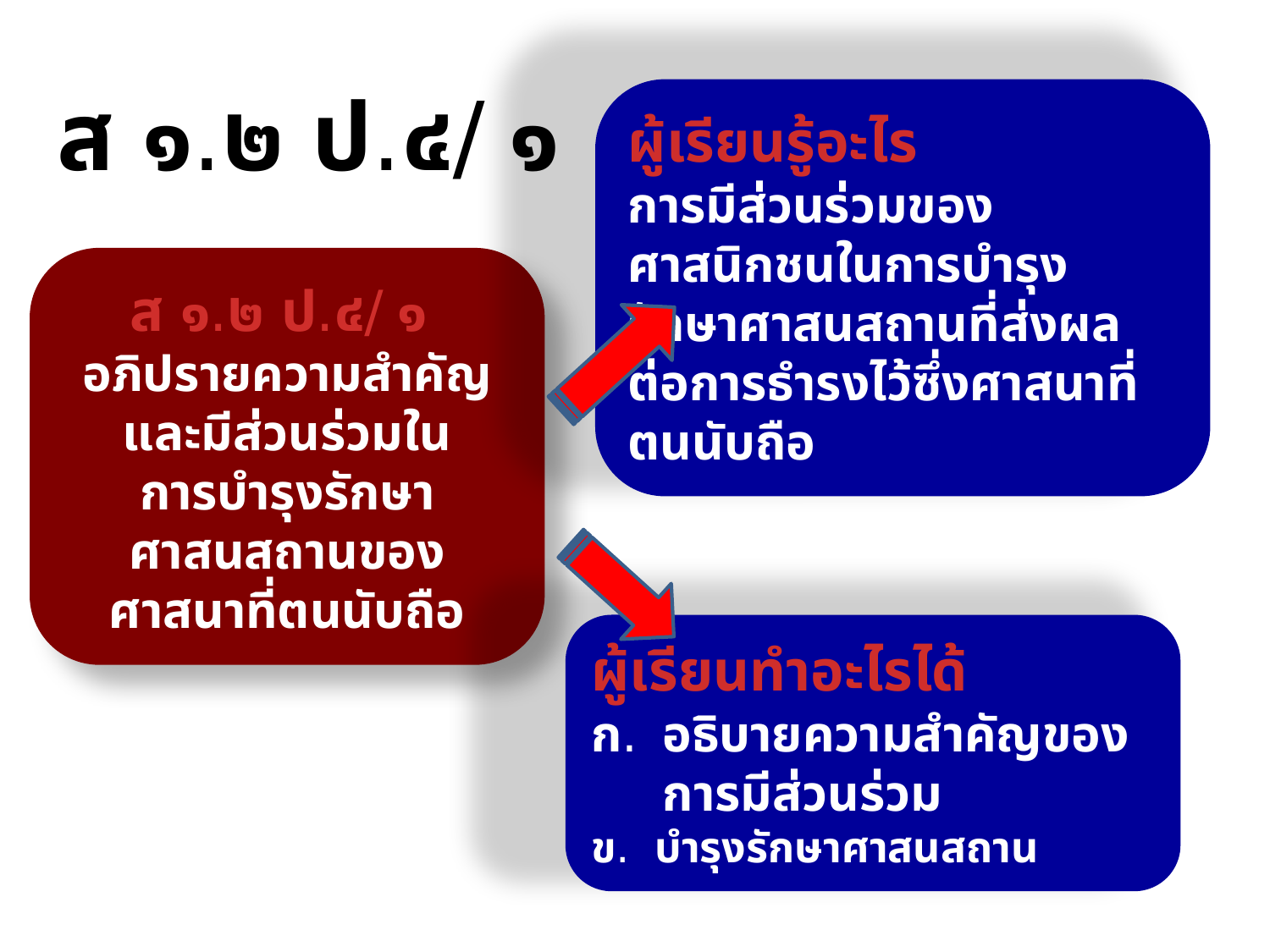

ส ๑.๒ ป.๔/๑
ผู้เรียนรู้อะไร
การมีส่วนร่วมของ
ศาสนิกชนในการบำรุง รักษาศาสนสถานที่ส่งผลต่อการธำรงไว้ซึ่งศาสนาที่ตนนับถือ
ส ๑.๒ ป.๔/๑
อภิปรายความสำคัญและมีส่วนร่วมใน
การบำรุงรักษา
ศาสนสถานของศาสนาที่ตนนับถือ

ผู้เรียนทำอะไรได้
อธิบายความสำคัญของการมีส่วนร่วม
บำรุงรักษาศาสนสถาน